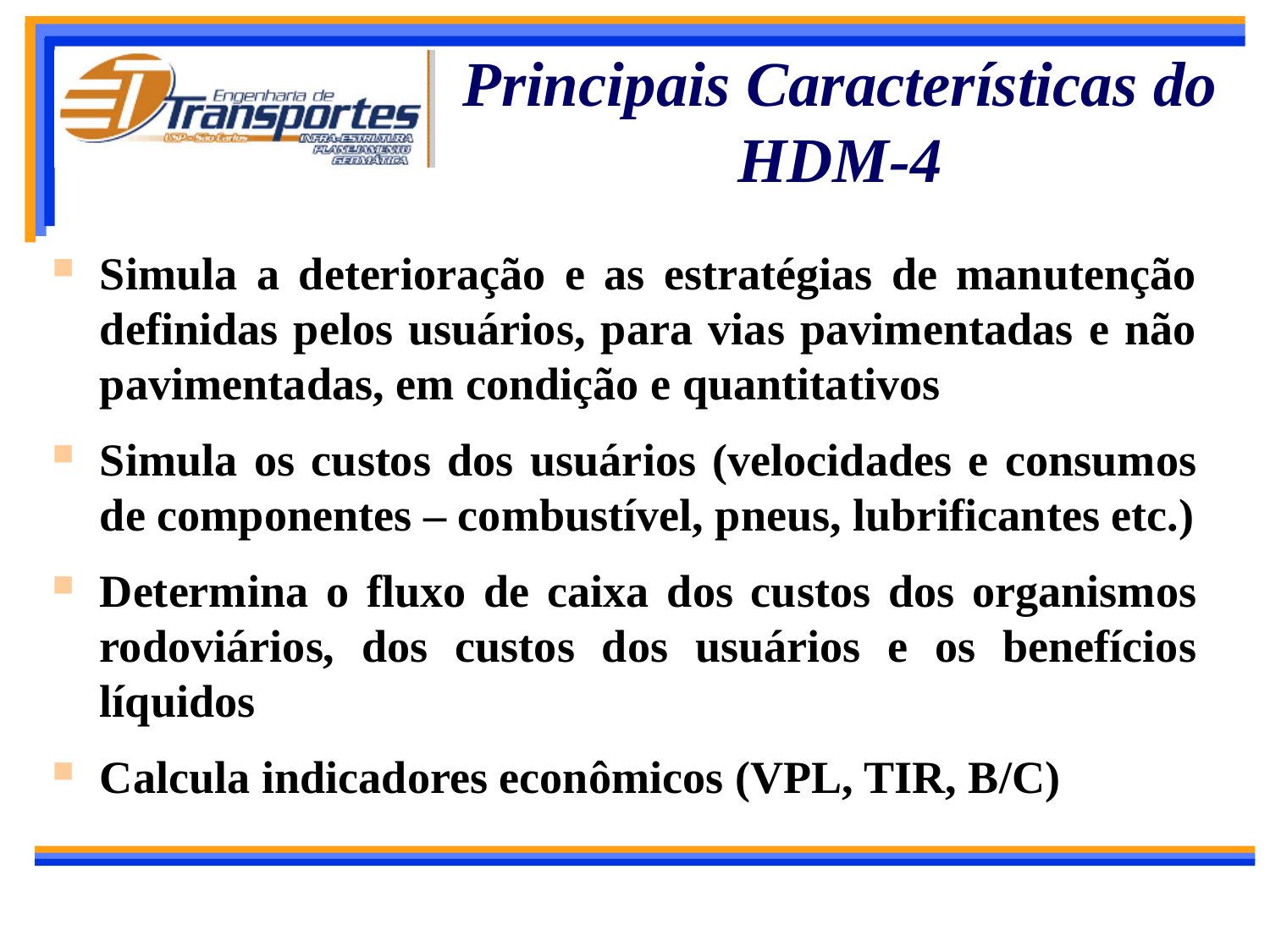

# Principais Características do HDM-4
Simula a deterioração e as estratégias de manutenção definidas pelos usuários, para vias pavimentadas e não pavimentadas, em condição e quantitativos
Simula os custos dos usuários (velocidades e consumos de componentes – combustível, pneus, lubrificantes etc.)
Determina o fluxo de caixa dos custos dos organismos rodoviários, dos custos dos usuários e os benefícios líquidos
Calcula indicadores econômicos (VPL, TIR, B/C)